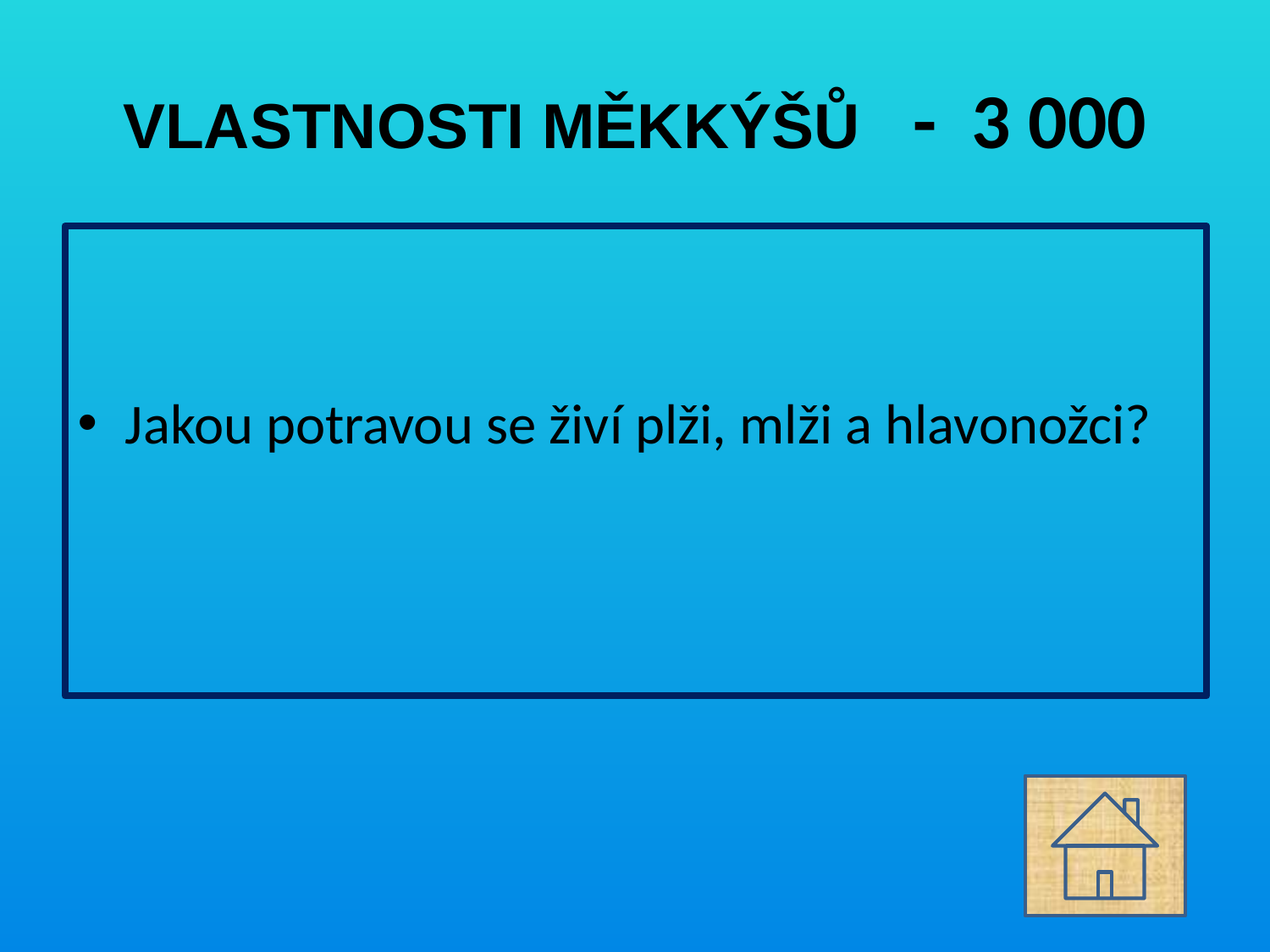

# VLASTNOSTI MĚKKÝŠŮ   -  3 000
Jakou potravou se živí plži, mlži a hlavonožci?